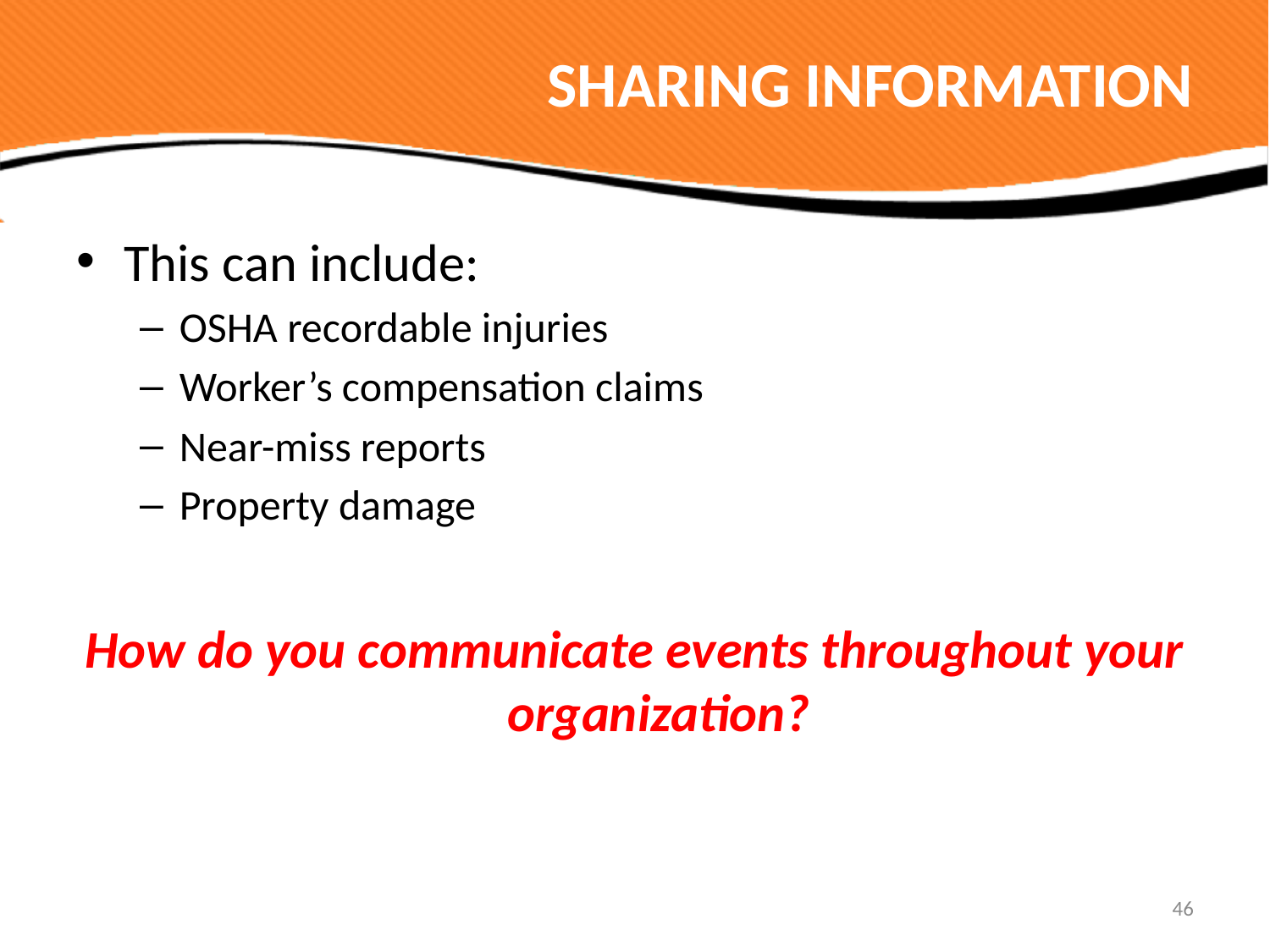

# SHARING INFORMATION
This can include:
OSHA recordable injuries
Worker’s compensation claims
Near-miss reports
Property damage

How do you communicate events throughout your organization?
46